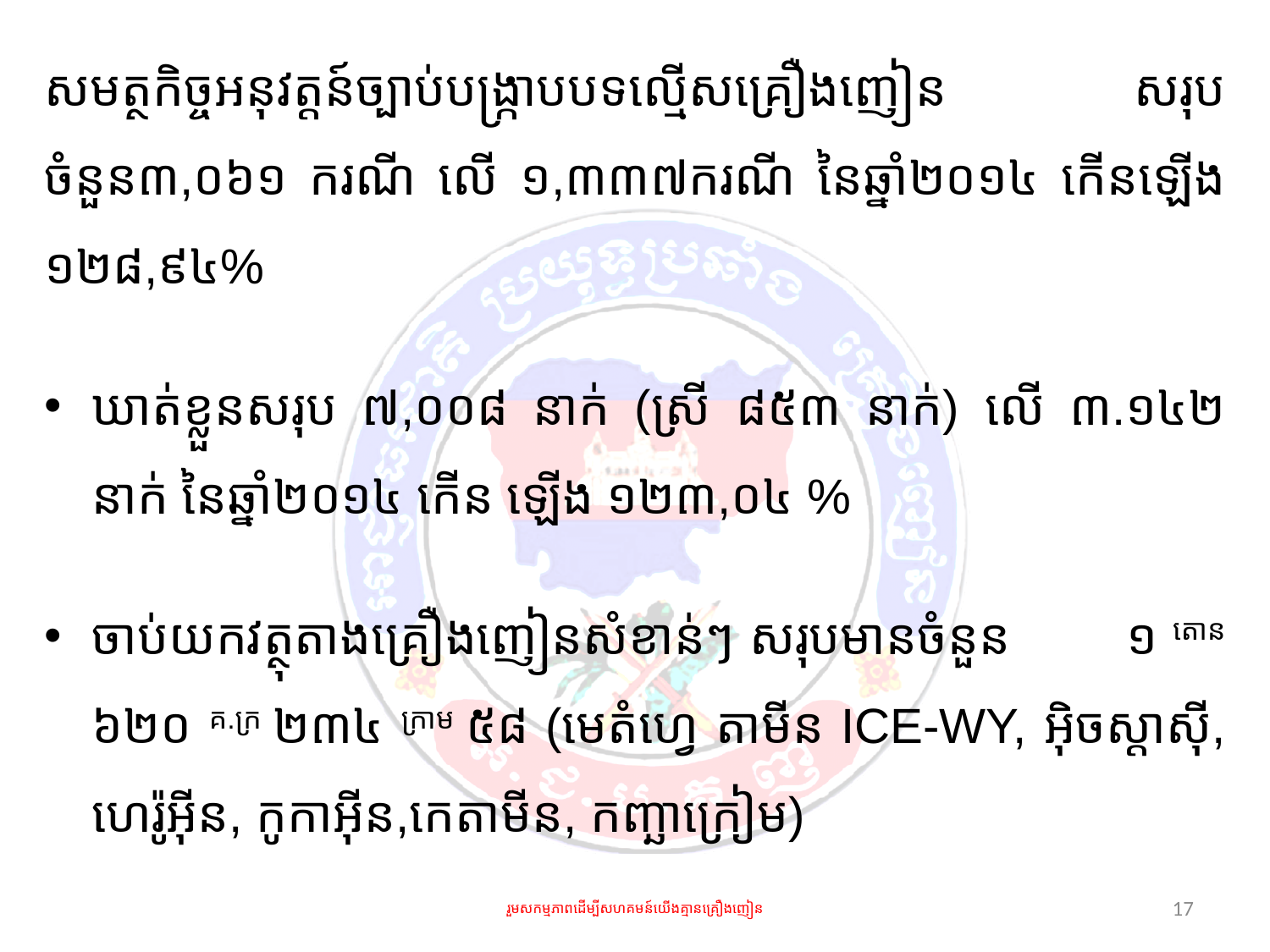

សមត្ថកិច្ចអនុវត្តន៍ច្បាប់បង្រ្កាបបទល្មើសគ្រឿងញៀន សរុបចំនួន៣,០៦១ ករណី លើ ១,៣៣៧ករណី នៃឆ្នាំ២០១៤ កើនឡើង ១២៨,៩៤%

ឃាត់ខ្លួនសរុប ៧,០០៨ នាក់ (ស្រី ៨៥៣ នាក់) លើ ៣.១៤២ នាក់ នៃឆ្នាំ២០១៤ កើន ឡើង ១២៣,០៤ %

ចាប់យកវត្ថុតាងគ្រឿងញៀនសំខាន់ៗ សរុបមានចំនួន        ១ តោន ៦២០ គ.ក្រ ២៣៤ ក្រាម ៥៨ (មេតំហ្វេ តាមីន ICE-WY, អ៊ិចស្តាស៊ី, ហេរ៉ូអ៊ីន, កូកាអ៊ីន,កេតាមីន, កញ្ឆាក្រៀម)
រួមសកម្មភាពដើម្បីសហគមន៍យើងគ្មានគ្រឿងញៀន
17